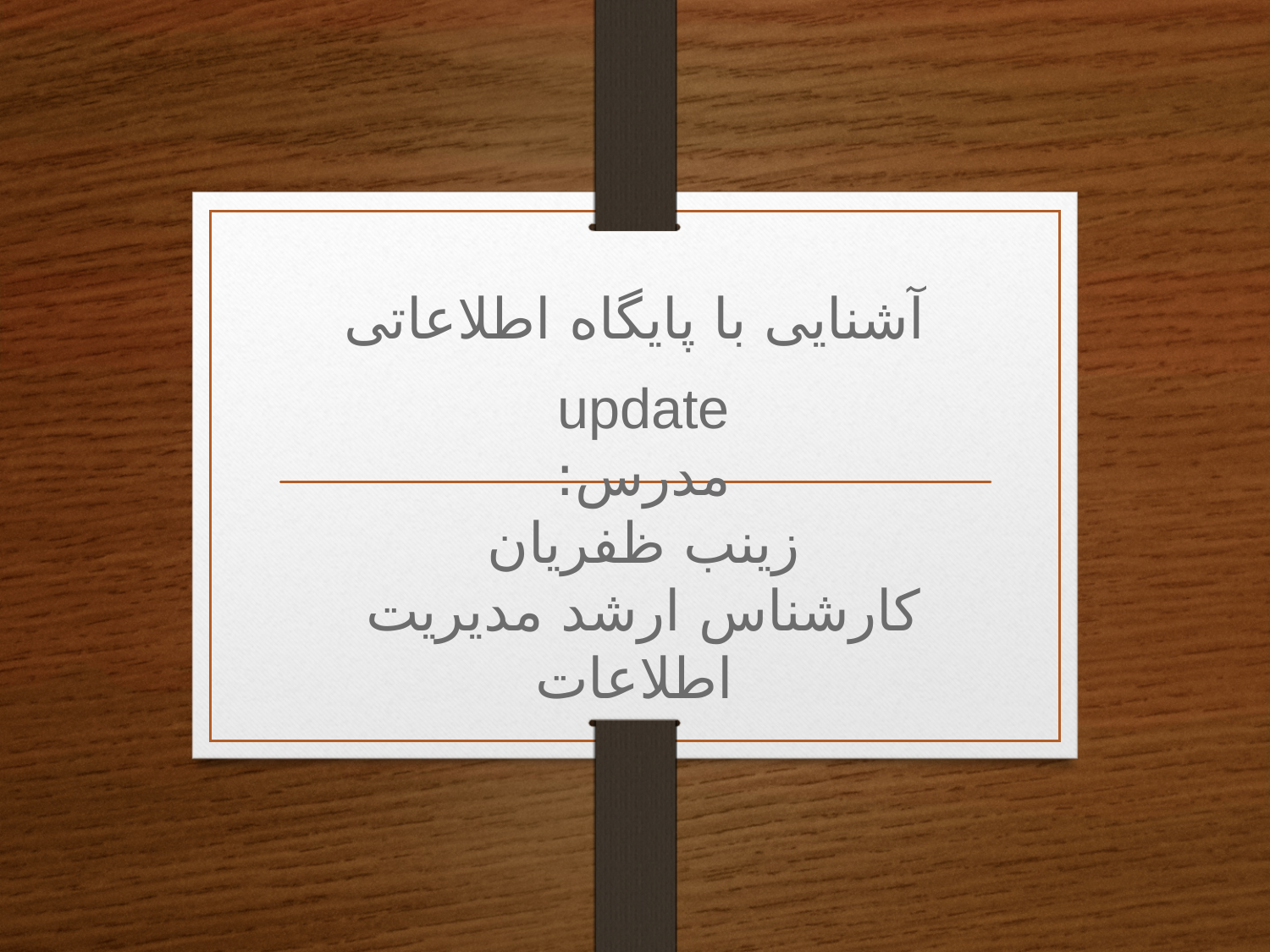

آشنایی با پایگاه اطلاعاتی
update
# مدرس: زینب ظفریان کارشناس ارشد مدیریت اطلاعات